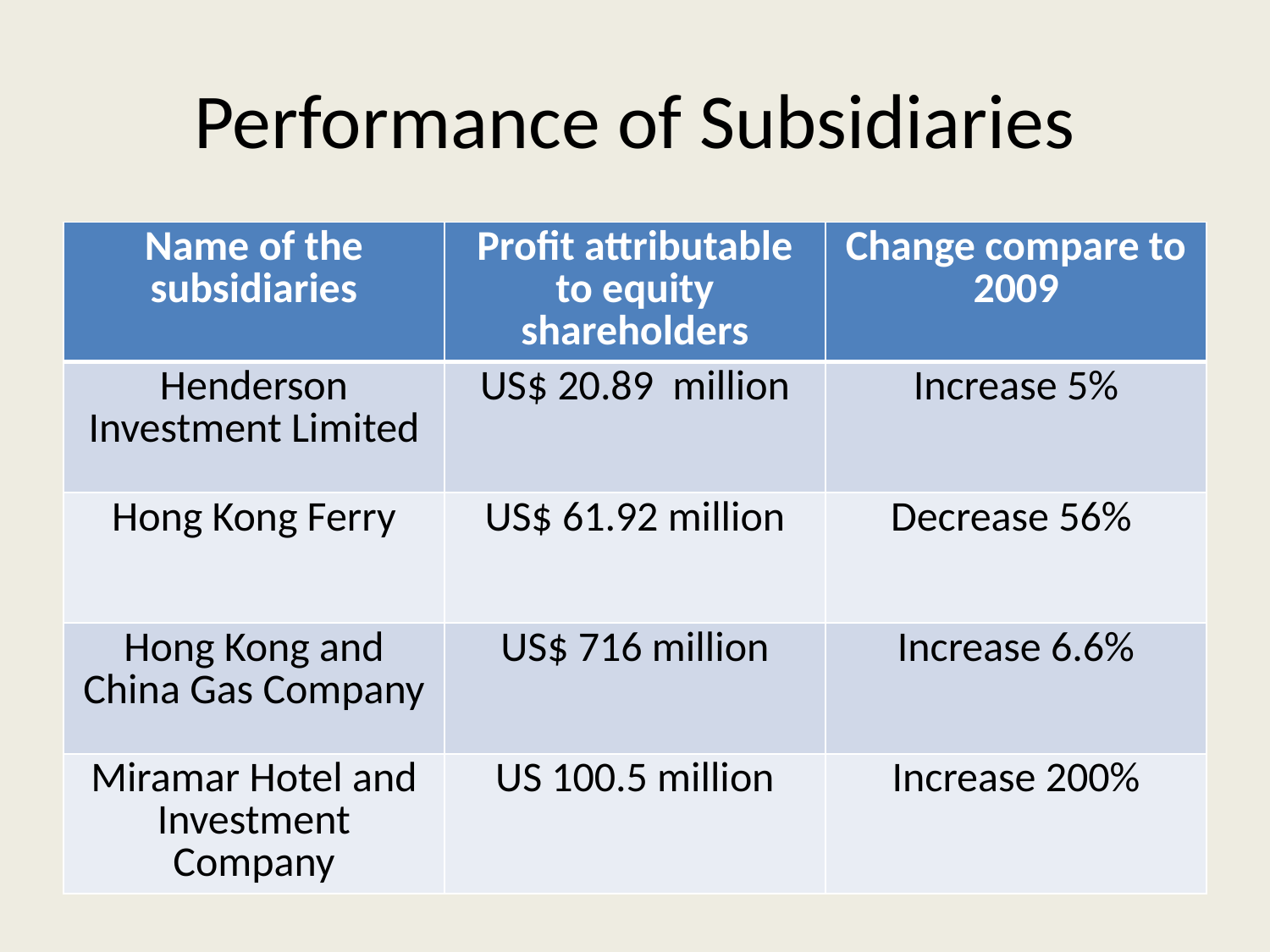

# Performance of Subsidiaries
| Name of the subsidiaries | Profit attributable to equity shareholders | Change compare to 2009 |
| --- | --- | --- |
| Henderson Investment Limited | US$ 20.89 million | Increase 5% |
| Hong Kong Ferry | US$ 61.92 million | Decrease 56% |
| Hong Kong and China Gas Company | US$ 716 million | Increase 6.6% |
| Miramar Hotel and Investment Company | US 100.5 million | Increase 200% |